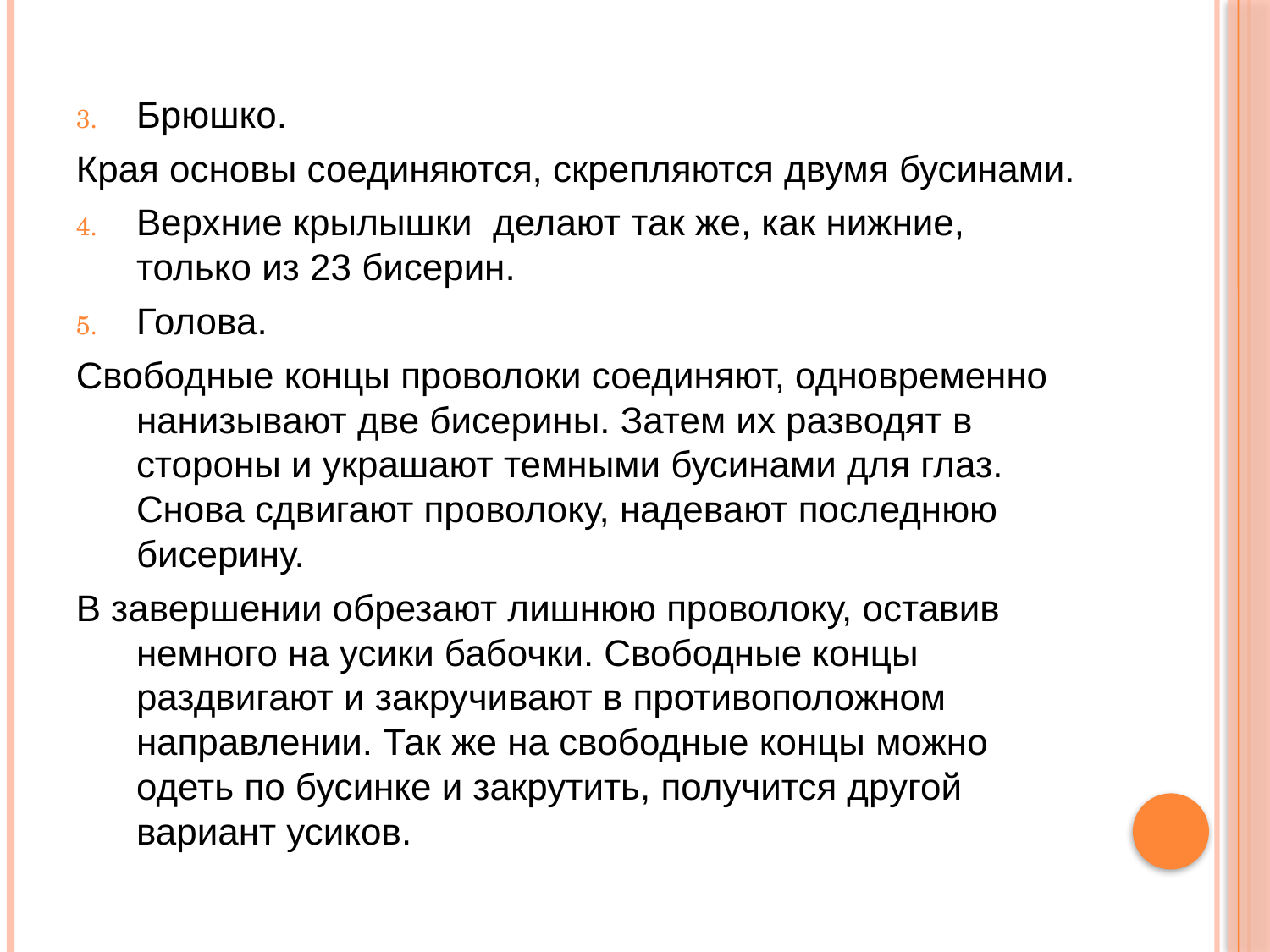

Брюшко.
Края основы соединяются, скрепляются двумя бусинами.
Верхние крылышки  делают так же, как нижние, только из 23 бисерин.
Голова.
Свободные концы проволоки соединяют, одновременно нанизывают две бисерины. Затем их разводят в стороны и украшают темными бусинами для глаз. Снова сдвигают проволоку, надевают последнюю бисерину.
В завершении обрезают лишнюю проволоку, оставив немного на усики бабочки. Свободные концы раздвигают и закручивают в противоположном направлении. Так же на свободные концы можно одеть по бусинке и закрутить, получится другой вариант усиков.